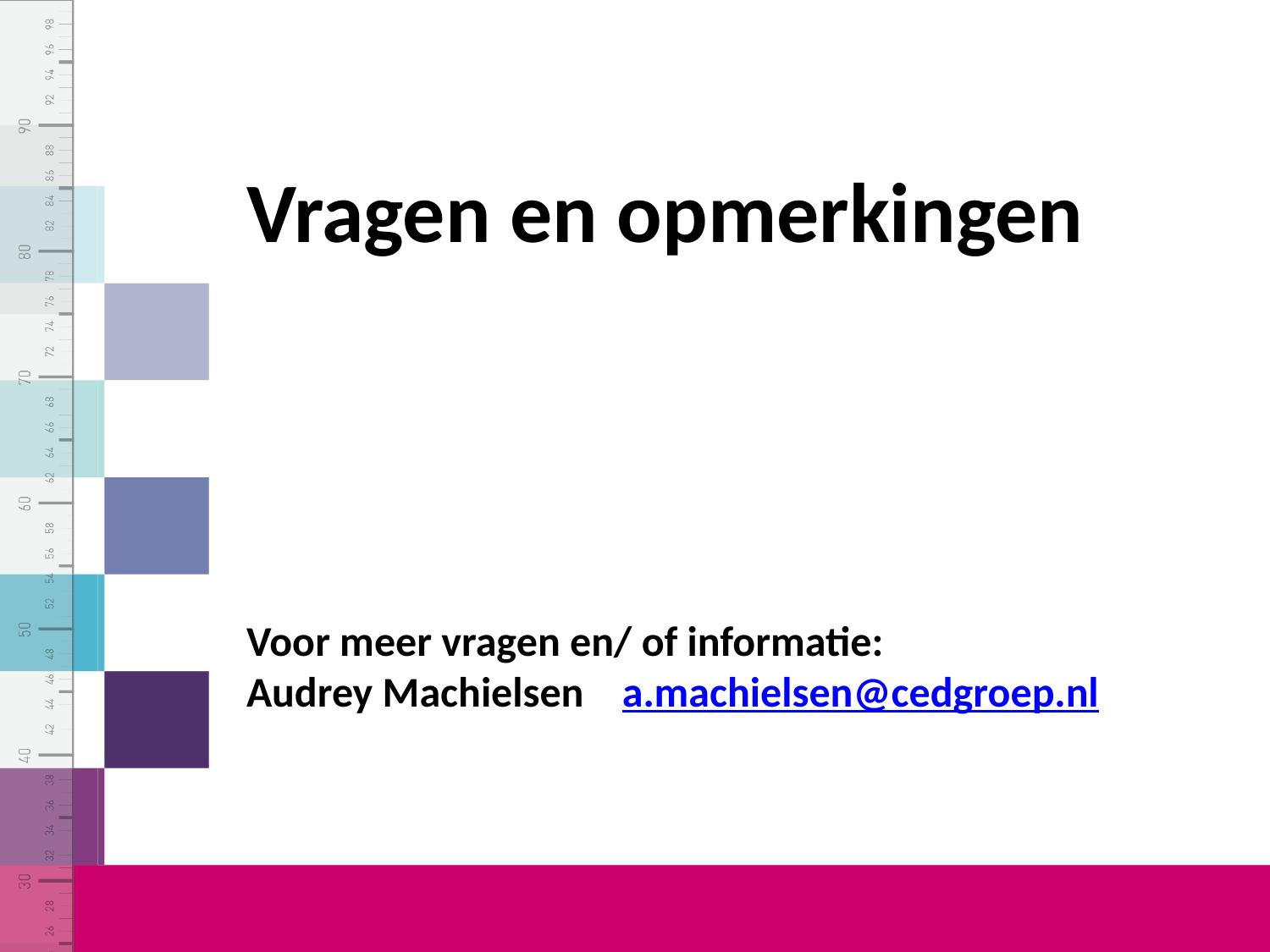

Vragen en opmerkingen

Voor meer vragen en/ of informatie:
Audrey Machielsen    a.machielsen@cedgroep.nl